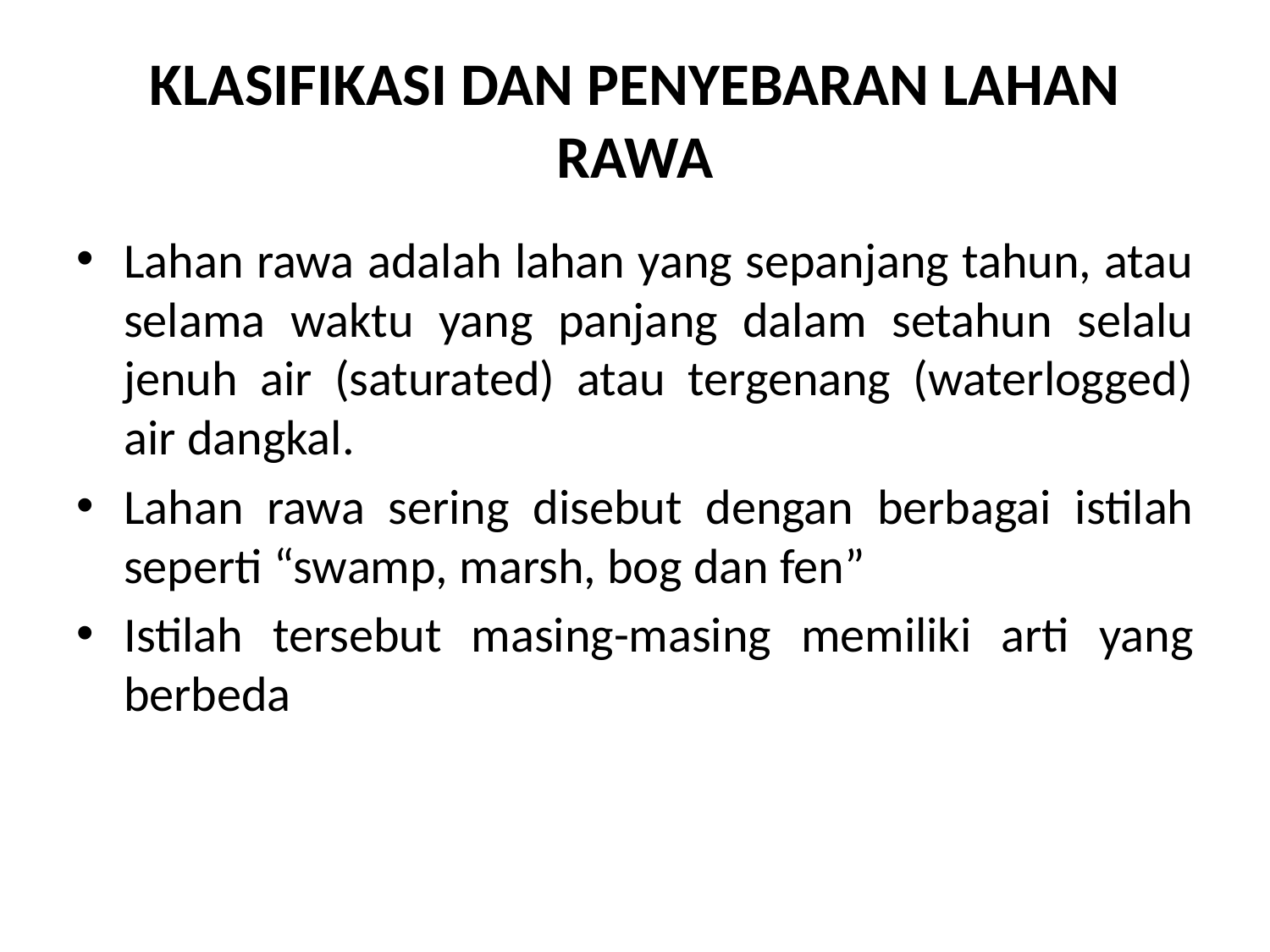

# KLASIFIKASI DAN PENYEBARAN LAHAN RAWA
Lahan rawa adalah lahan yang sepanjang tahun, atau selama waktu yang panjang dalam setahun selalu jenuh air (saturated) atau tergenang (waterlogged) air dangkal.
Lahan rawa sering disebut dengan berbagai istilah seperti “swamp, marsh, bog dan fen”
Istilah tersebut masing-masing memiliki arti yang berbeda